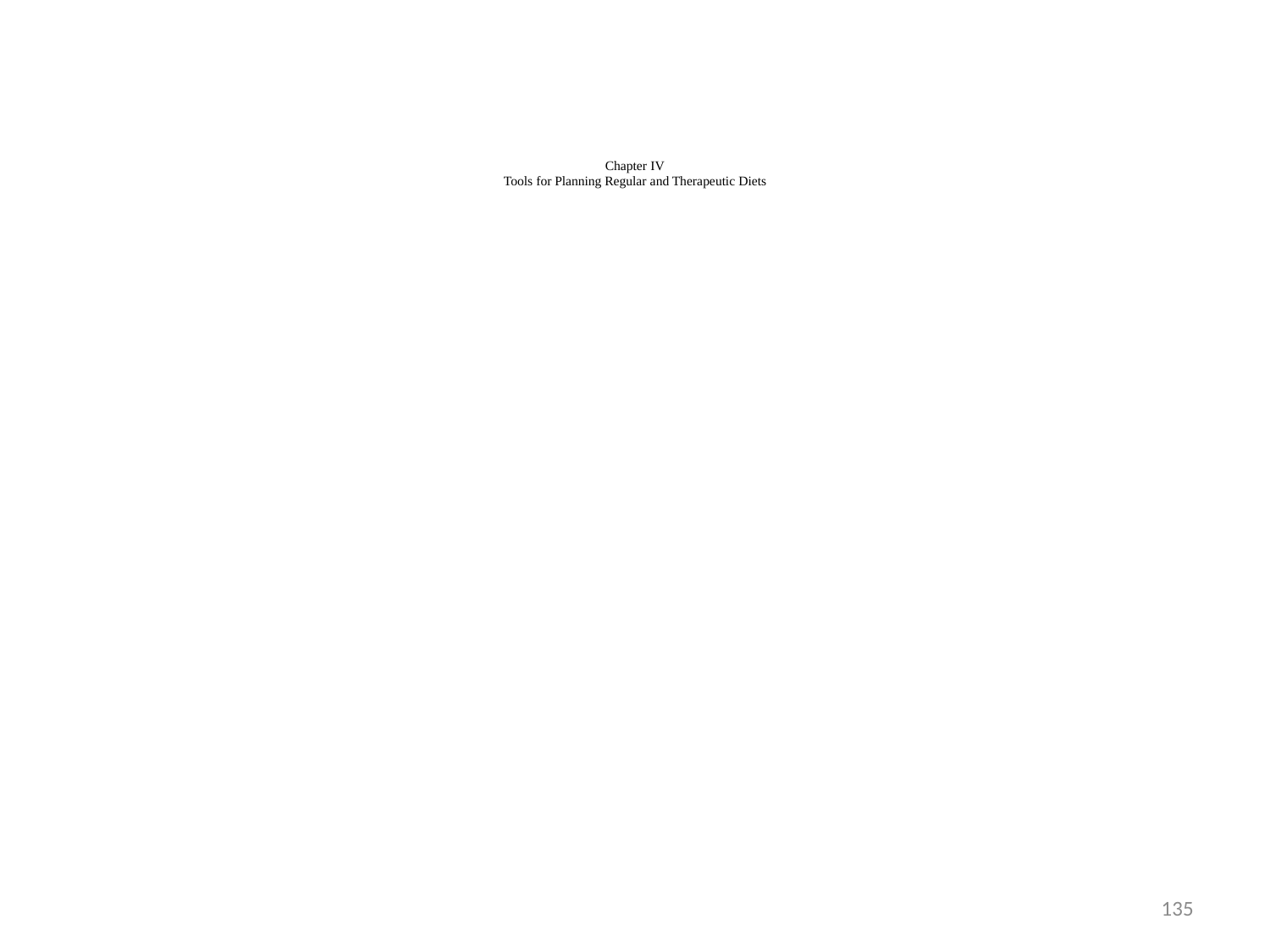

# Chapter IV Tools for Planning Regular and Therapeutic Diets

135